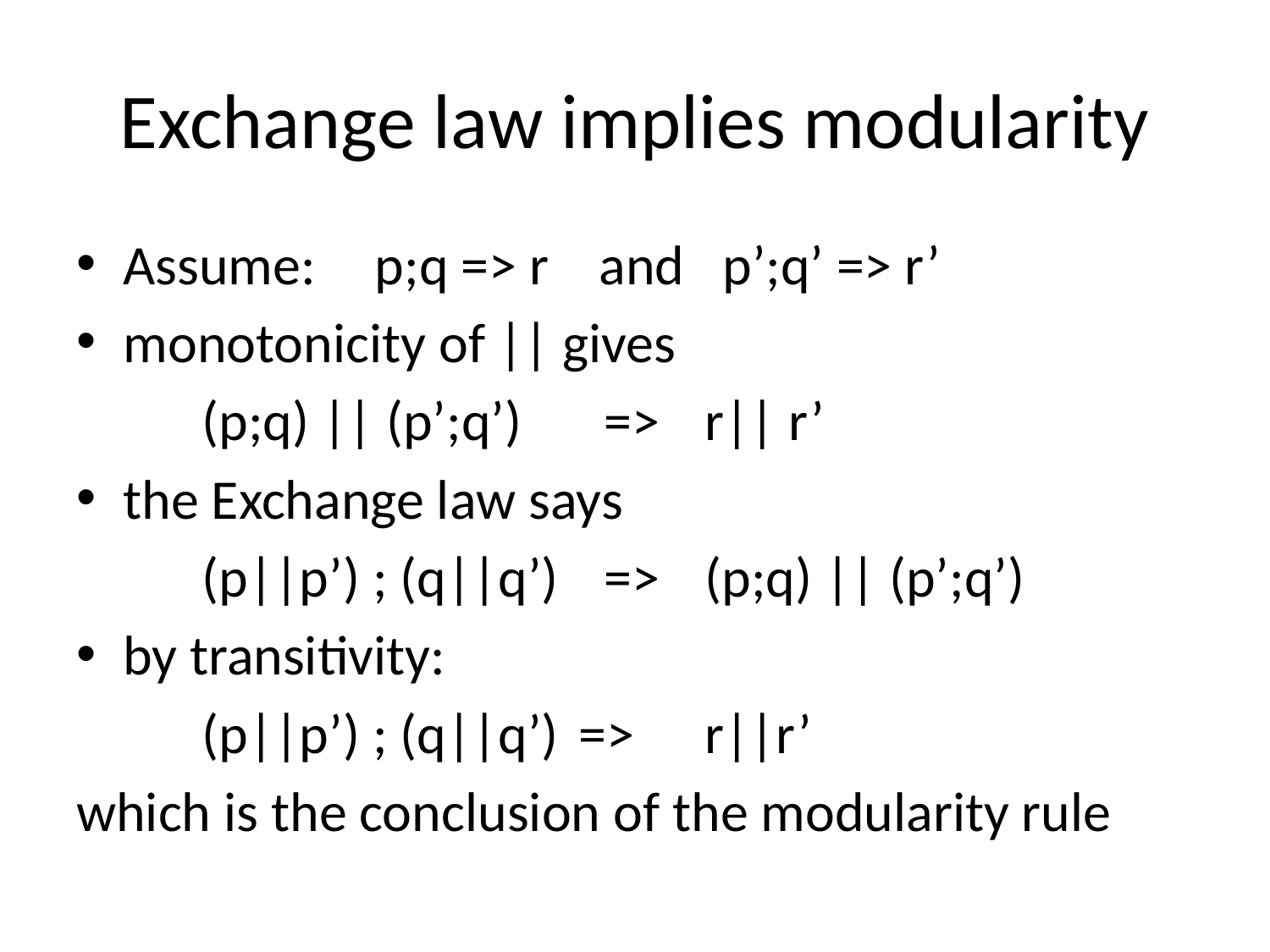

# Exchange law implies modularity
Assume:		p;q => r    and   p’;q’ => r’
monotonicity of || gives
	(p;q) || (p’;q’)	  =>	r|| r’
the Exchange law says
	(p||p’) ; (q||q’)	  =>	(p;q) || (p’;q’)
by transitivity:
	(p||p’) ; (q||q’)	=>	r||r’
which is the conclusion of the modularity rule